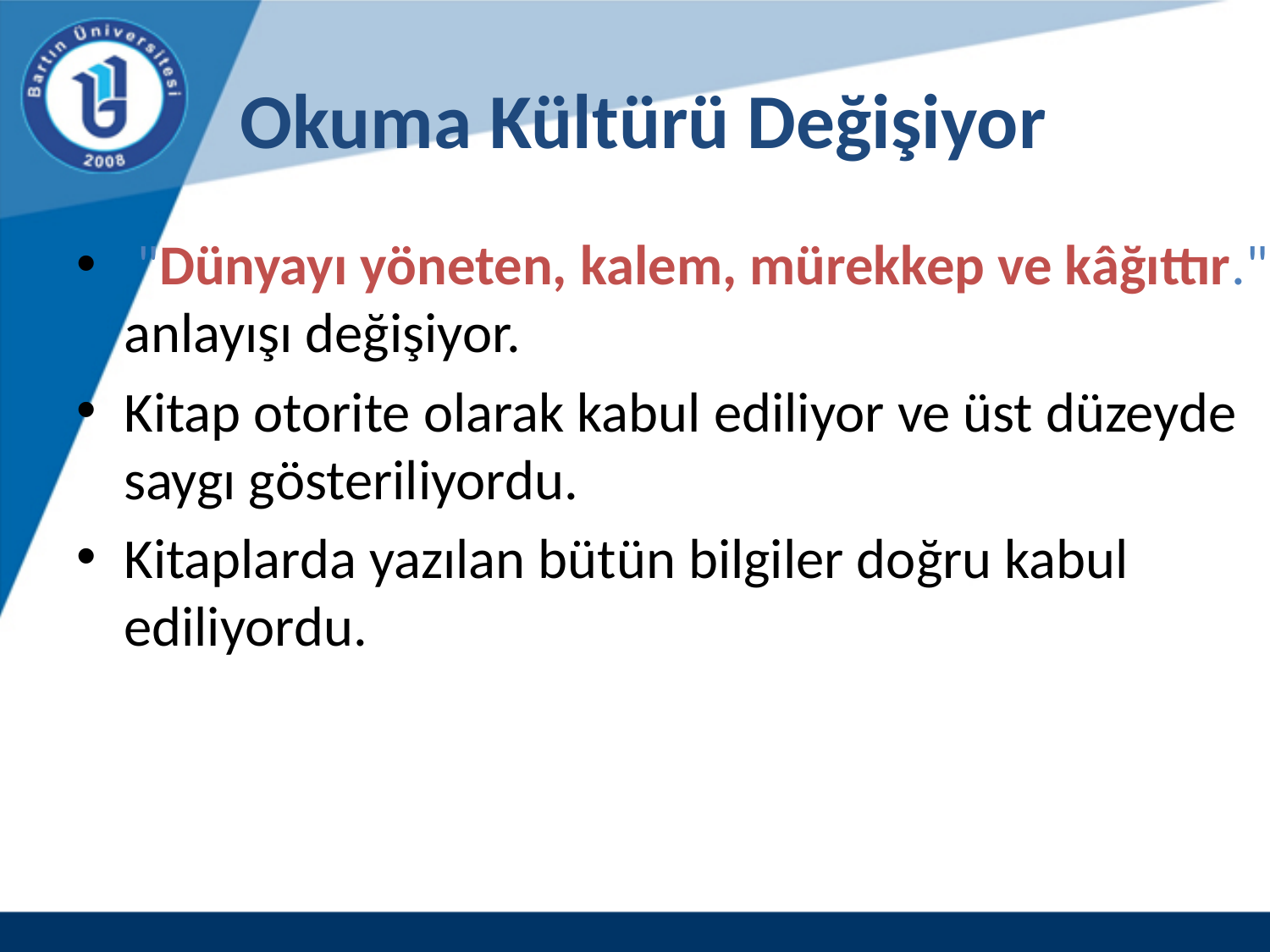

# Okuma Kültürü Değişiyor
 "Dünyayı yöneten, kalem, mürekkep ve kâğıttır." anlayışı değişiyor.
Kitap otorite olarak kabul ediliyor ve üst düzeyde saygı gösteriliyordu.
Kitaplarda yazılan bütün bilgiler doğru kabul ediliyordu.